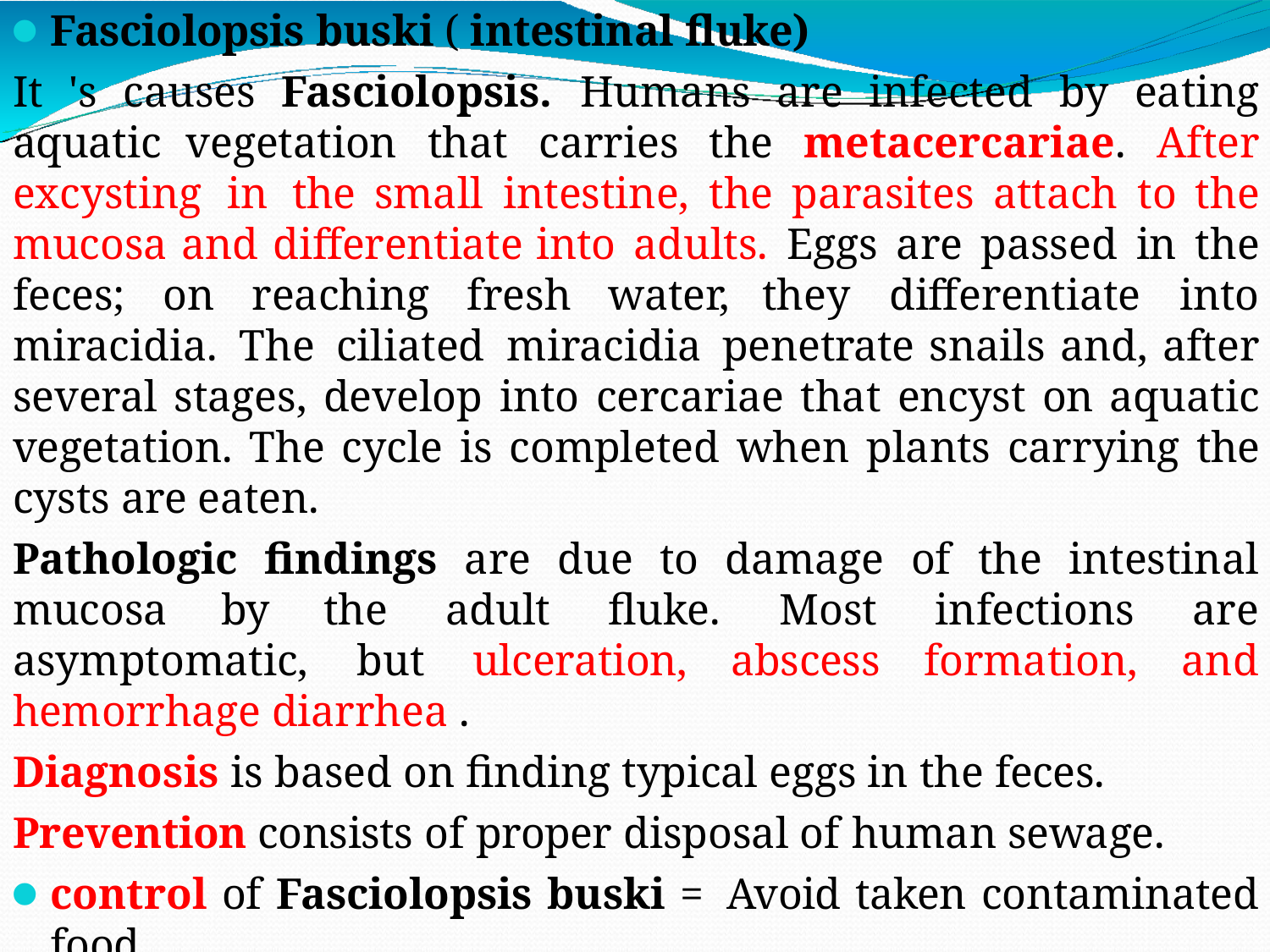

Fasciolopsis buski ( intestinal fluke)
It 's causes Fasciolopsis. Humans are infected by eating aquatic vegetation that carries the metacercariae. After excysting in the small intestine, the parasites attach to the mucosa and differentiate into adults. Eggs are passed in the feces; on reaching fresh water, they differentiate into miracidia. The ciliated miracidia penetrate snails and, after several stages, develop into cercariae that encyst on aquatic vegetation. The cycle is completed when plants carrying the cysts are eaten.
Pathologic findings are due to damage of the intestinal mucosa by the adult fluke. Most infections are asymptomatic, but ulceration, abscess formation, and hemorrhage diarrhea .
Diagnosis is based on finding typical eggs in the feces.
Prevention consists of proper disposal of human sewage.
control of Fasciolopsis buski = Avoid taken contaminated food
and water
Treatment of Fasciolopsis buski = praziquantel